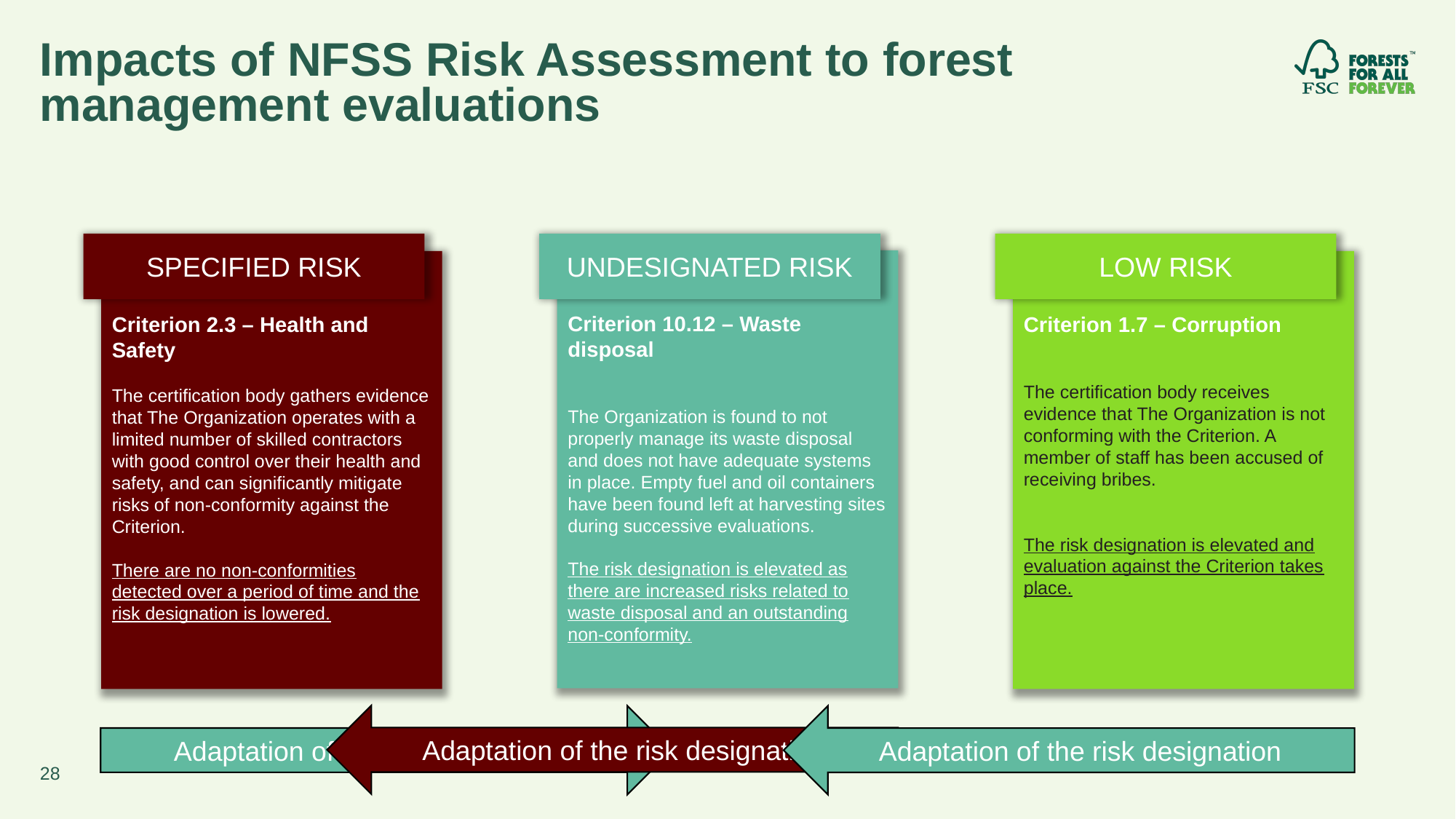

# Impacts of NFSS Risk Assessment to forest management evaluations
LOW RISK
SPECIFIED RISK
UNDESIGNATED RISK
Criterion 10.12 – Waste disposal

The Organization is found to not properly manage its waste disposal and does not have adequate systems in place. Empty fuel and oil containers have been found left at harvesting sites during successive evaluations.

The risk designation is elevated as there are increased risks related to waste disposal and an outstanding non-conformity.
Criterion 1.7 – Corruption

The certification body receives evidence that The Organization is not conforming with the Criterion. A member of staff has been accused of receiving bribes.

The risk designation is elevated and evaluation against the Criterion takes place.
Criterion 2.3 – Health and Safety

The certification body gathers evidence that The Organization operates with a limited number of skilled contractors with good control over their health and safety, and can significantly mitigate risks of non-conformity against the Criterion.

There are no non-conformities detected over a period of time and the risk designation is lowered.
Adaptation of the risk designation
Adaptation of the risk designation
Adaptation of the risk designation
28